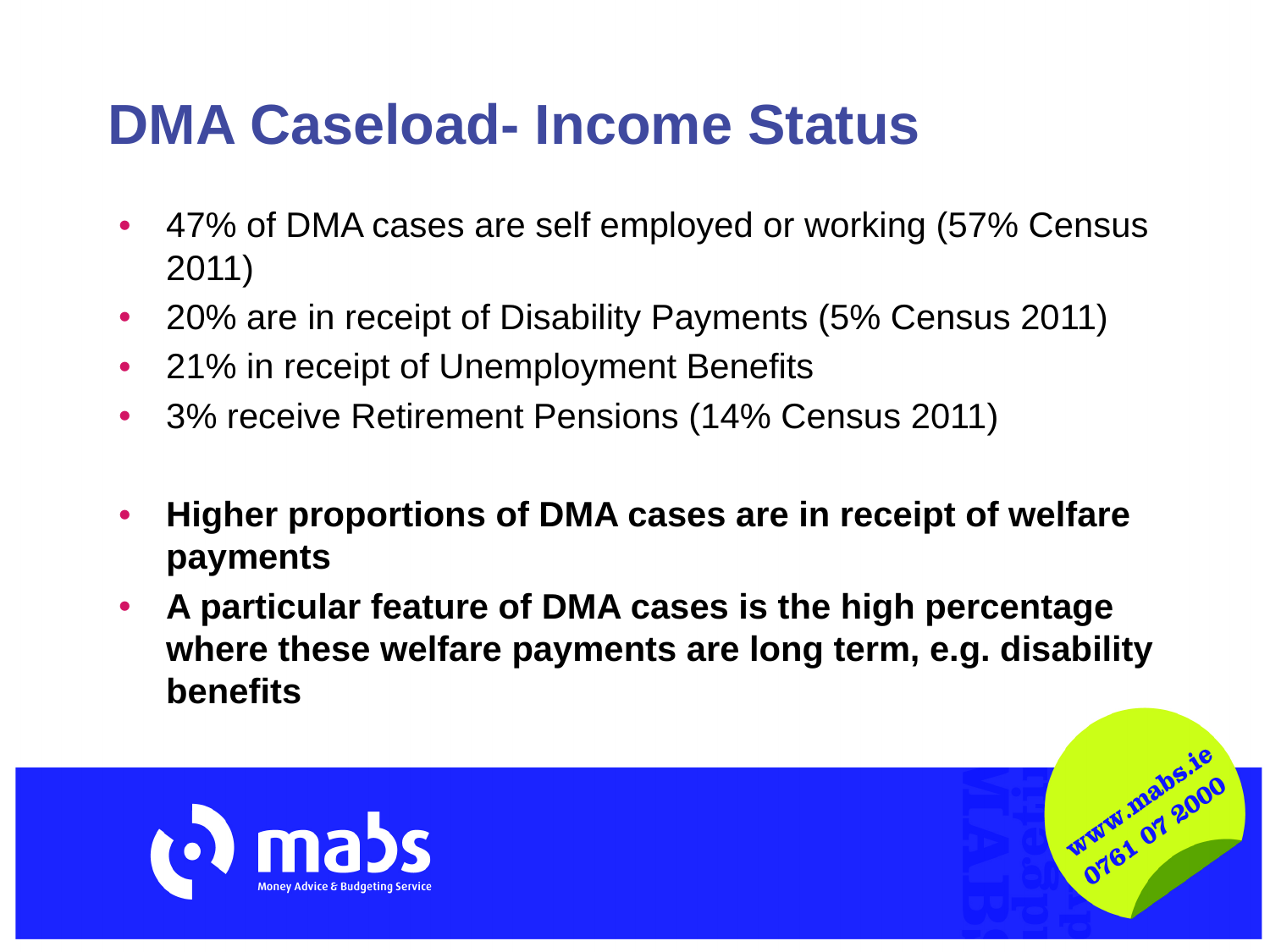

# DMA Caseload- Income Status
47% of DMA cases are self employed or working (57% Census 2011)
20% are in receipt of Disability Payments (5% Census 2011)
21% in receipt of Unemployment Benefits
3% receive Retirement Pensions (14% Census 2011)

Higher proportions of DMA cases are in receipt of welfare payments
A particular feature of DMA cases is the high percentage where these welfare payments are long term, e.g. disability benefits